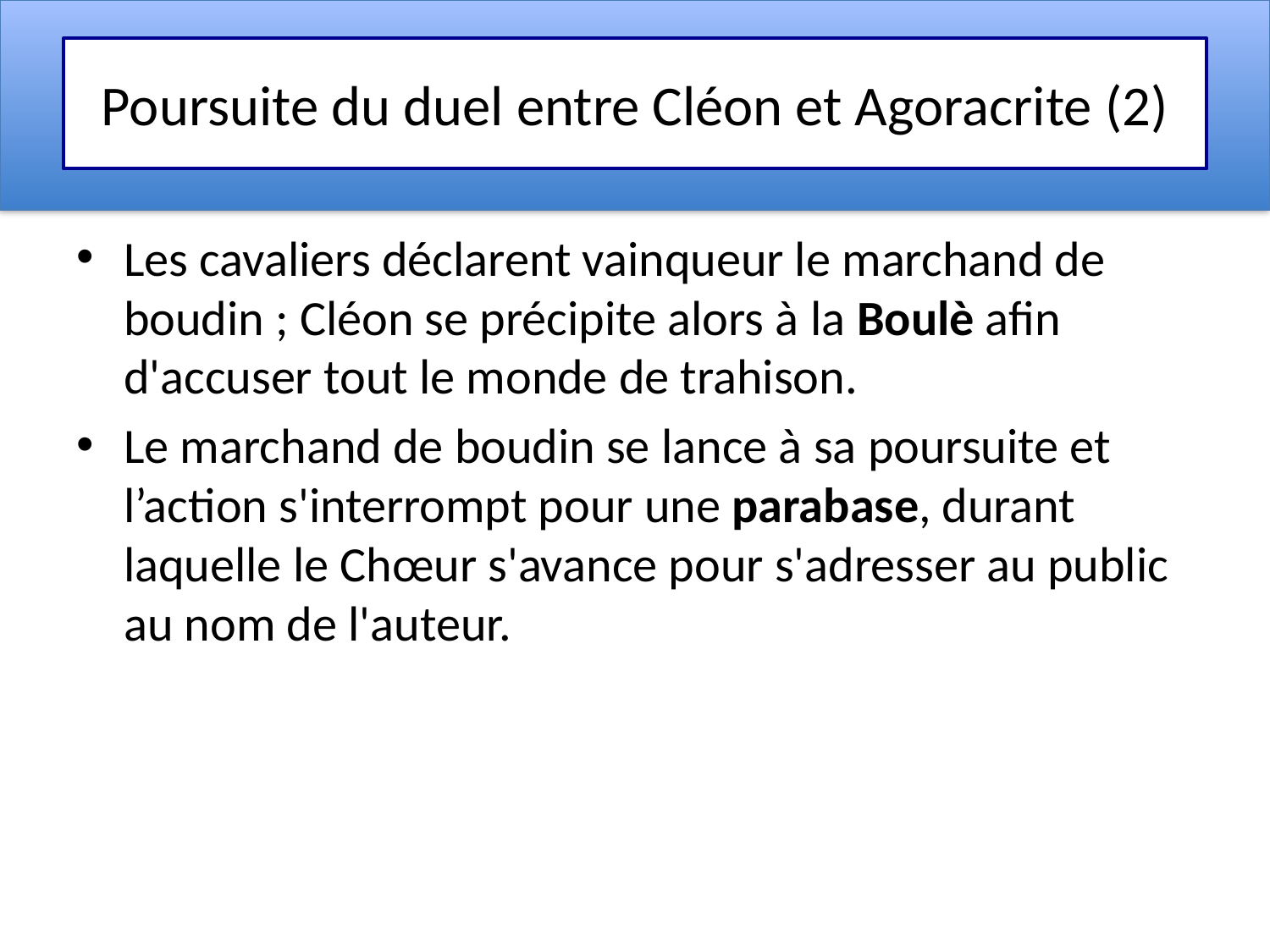

# Poursuite du duel entre Cléon et Agoracrite (2)
Les cavaliers déclarent vainqueur le marchand de boudin ; Cléon se précipite alors à la Boulè afin d'accuser tout le monde de trahison.
Le marchand de boudin se lance à sa poursuite et l’action s'interrompt pour une parabase, durant laquelle le Chœur s'avance pour s'adresser au public au nom de l'auteur.